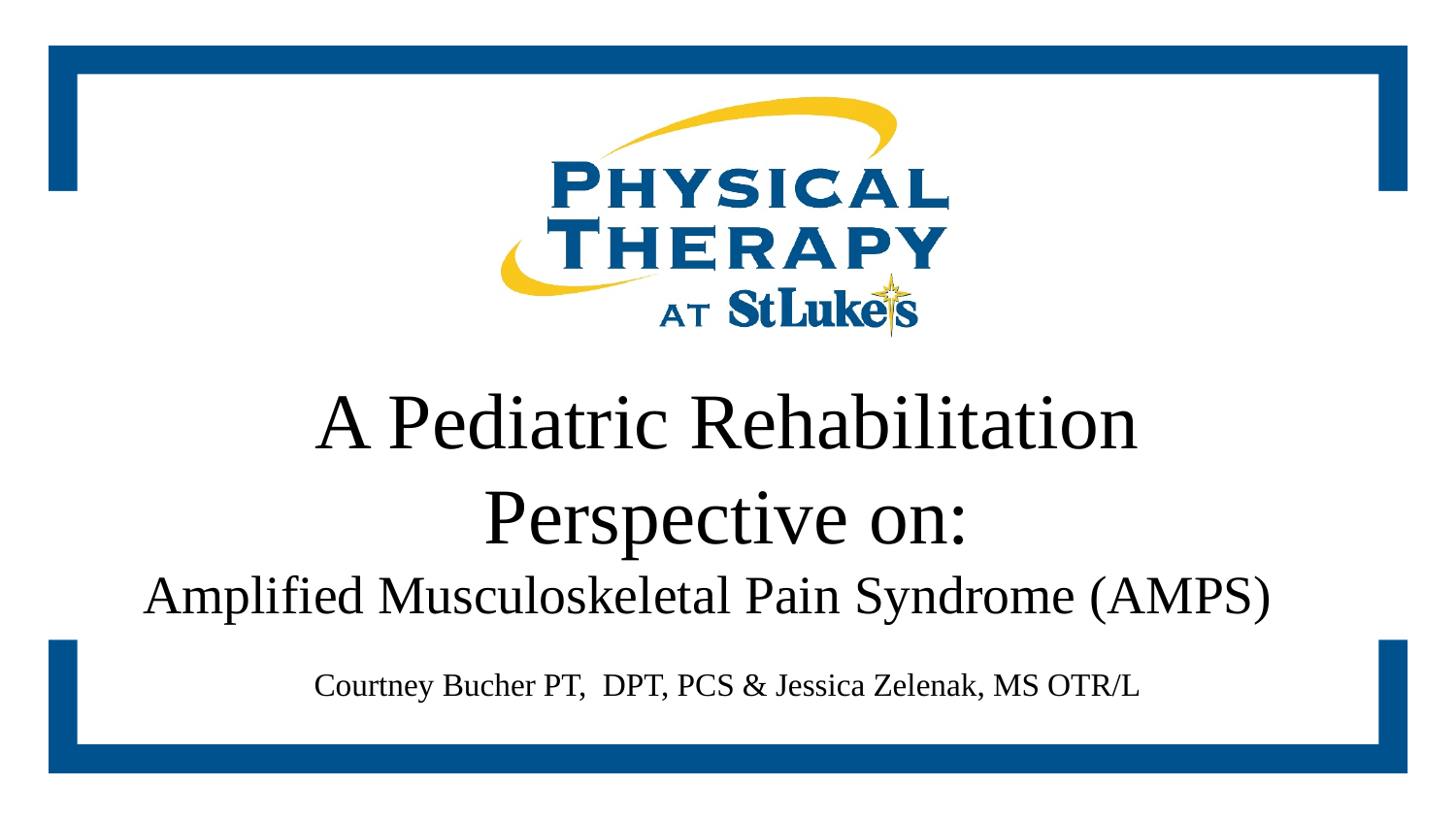

# A Pediatric Rehabilitation Perspective on: Amplified Musculoskeletal Pain Syndrome (AMPS)
Courtney Bucher PT,  DPT, PCS & Jessica Zelenak, MS OTR/L